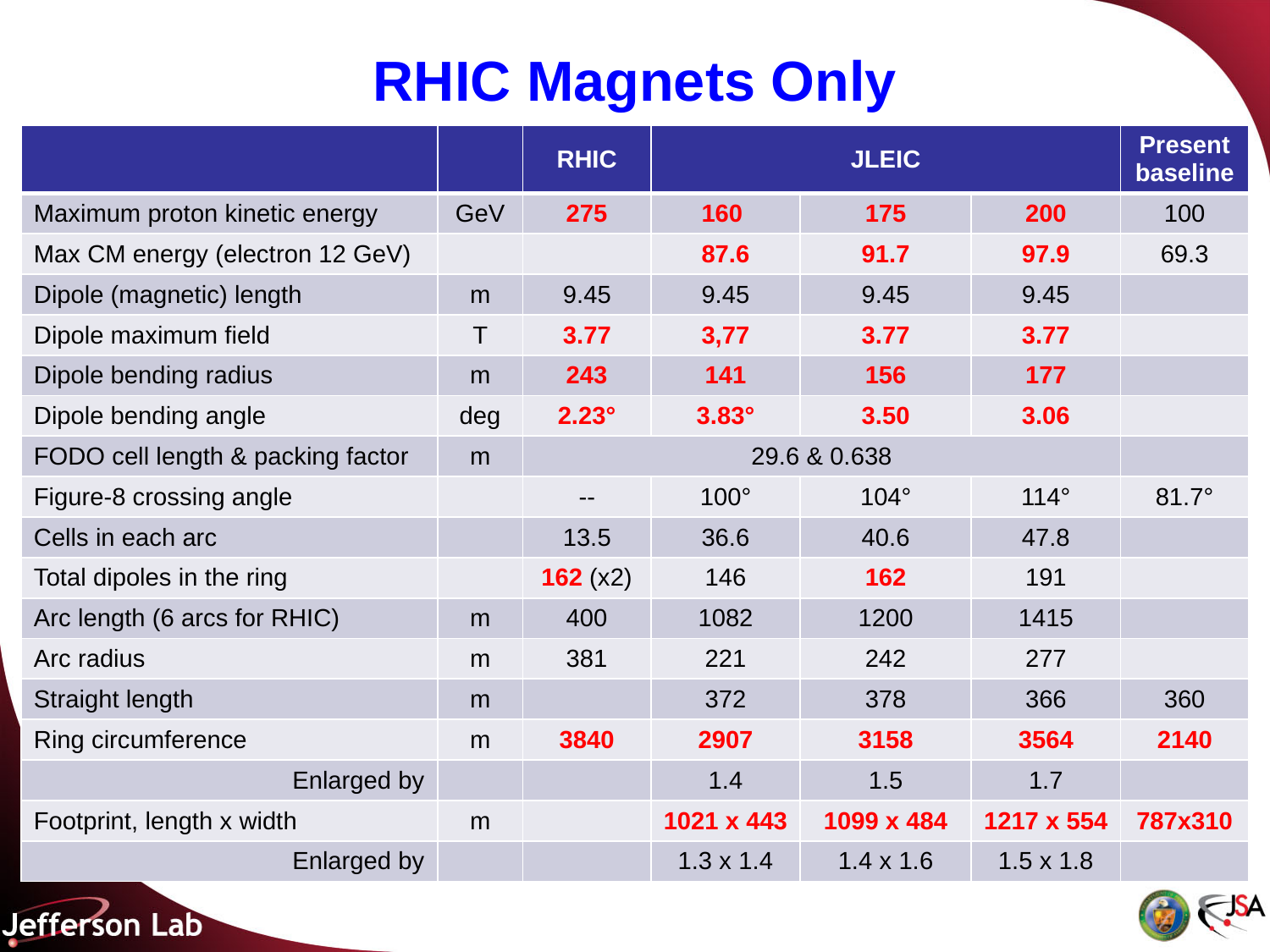

# RHIC Magnets Only
|  |  | RHIC | JLEIC |  |  | Present baseline |
| --- | --- | --- | --- | --- | --- | --- |
| Maximum proton kinetic energy | GeV | 275 | 160 | 175 | 200 | 100 |
| Max CM energy (electron 12 GeV) |  |  | 87.6 | 91.7 | 97.9 | 69.3 |
| Dipole (magnetic) length | m | 9.45 | 9.45 | 9.45 | 9.45 |  |
| Dipole maximum field | T | 3.77 | 3,77 | 3.77 | 3.77 |  |
| Dipole bending radius | m | 243 | 141 | 156 | 177 |  |
| Dipole bending angle | deg | 2.23° | 3.83° | 3.50 | 3.06 |  |
| FODO cell length & packing factor | m | 29.6 & 0.638 |  |  |  |  |
| Figure-8 crossing angle |  | -- | 100° | 104° | 114° | 81.7° |
| Cells in each arc |  | 13.5 | 36.6 | 40.6 | 47.8 |  |
| Total dipoles in the ring |  | 162 (x2) | 146 | 162 | 191 |  |
| Arc length (6 arcs for RHIC) | m | 400 | 1082 | 1200 | 1415 |  |
| Arc radius | m | 381 | 221 | 242 | 277 |  |
| Straight length | m |  | 372 | 378 | 366 | 360 |
| Ring circumference | m | 3840 | 2907 | 3158 | 3564 | 2140 |
| Enlarged by |  |  | 1.4 | 1.5 | 1.7 |  |
| Footprint, length x width | m |  | 1021 x 443 | 1099 x 484 | 1217 x 554 | 787x310 |
| Enlarged by |  |  | 1.3 x 1.4 | 1.4 x 1.6 | 1.5 x 1.8 |  |